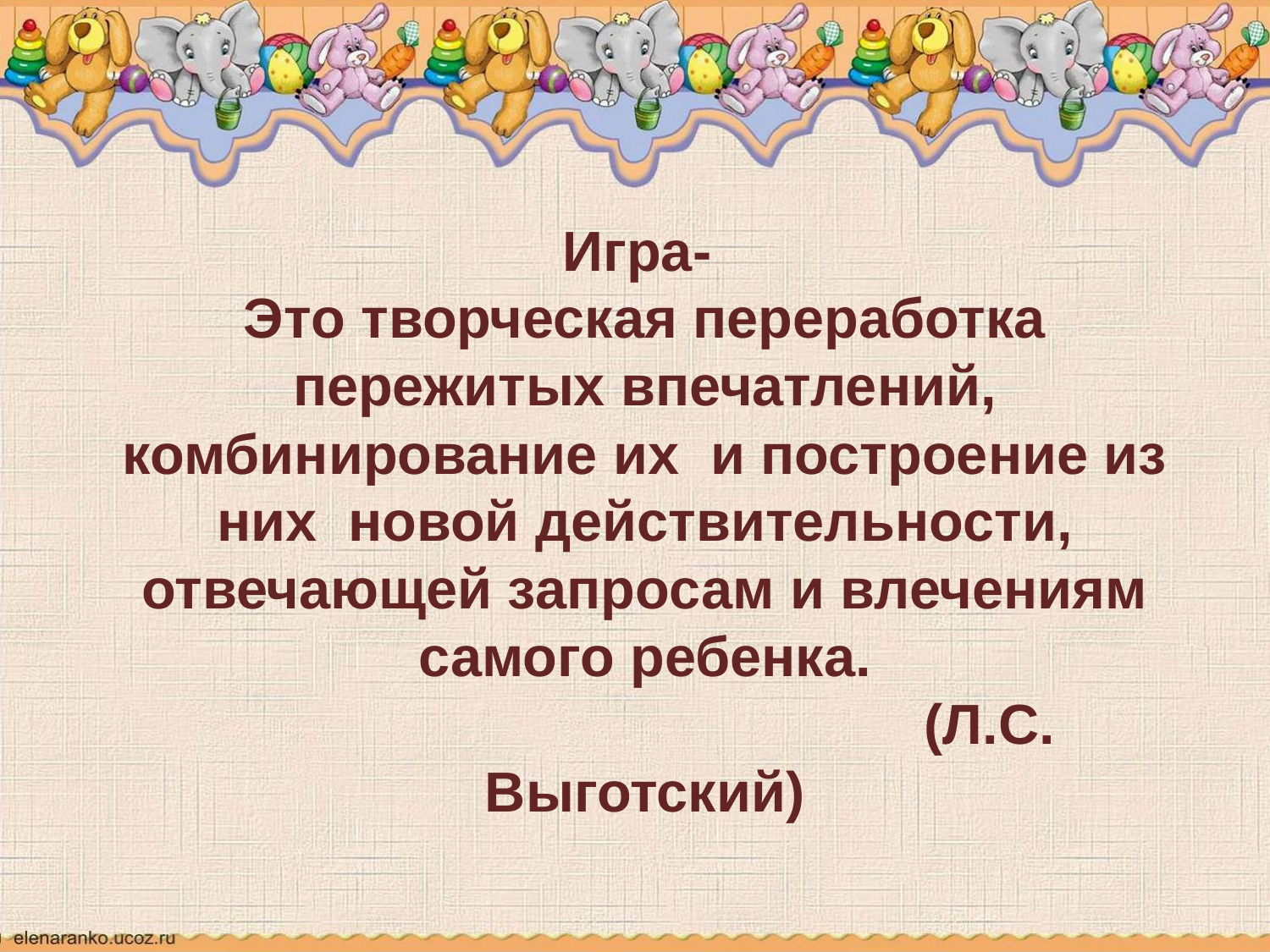

Игра-
Это творческая переработка пережитых впечатлений, комбинирование их  и построение из них  новой действительности, отвечающей запросам и влечениям самого ребенка.
                                            (Л.С. Выготский)